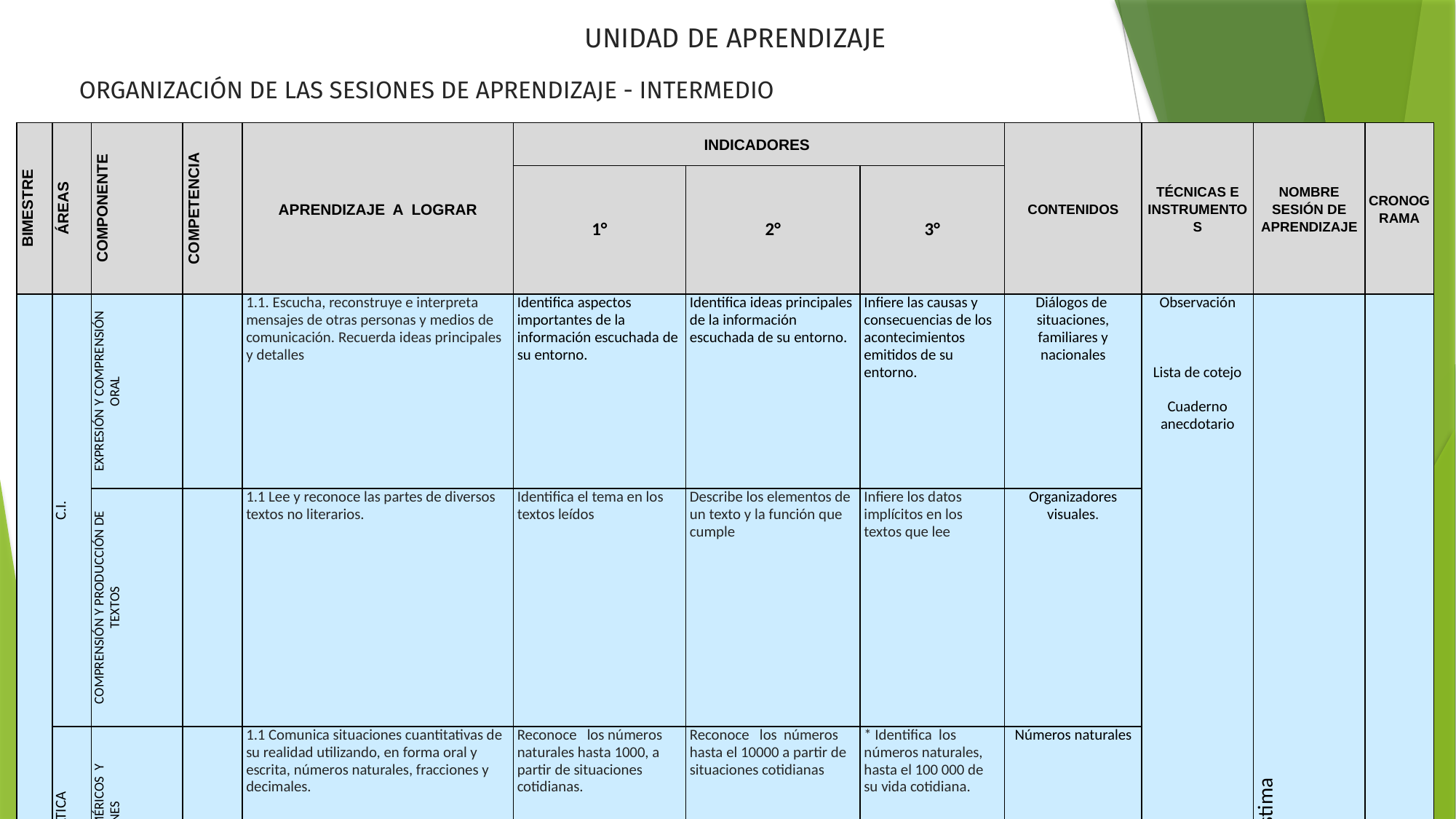

# UNIDAD DE APRENDIZAJE
ORGANIZACIÓN DE LAS SESIONES DE APRENDIZAJE - INTERMEDIO
| BIMESTRE | ÁREAS | COMPONENTE | COMPETENCIA | APRENDIZAJE A LOGRAR | INDICADORES |  |  | CONTENIDOS | TÉCNICAS E INSTRUMENTOS | NOMBRE SESIÓN DE APRENDIZAJE | CRONOGRAMA |
| --- | --- | --- | --- | --- | --- | --- | --- | --- | --- | --- | --- |
|  |  |  |  |  | 1° | 2° | 3° |  |  |  |  |
| I | C.I. | EXPRESIÓN Y COMPRENSIÓN ORAL |  | 1.1. Escucha, reconstruye e interpreta mensajes de otras personas y medios de comunicación. Recuerda ideas principales y detalles | Identifica aspectos importantes de la información escuchada de su entorno. | Identifica ideas principales de la información escuchada de su entorno. | Infiere las causas y consecuencias de los acontecimientos emitidos de su entorno. | Diálogos de situaciones, familiares y nacionales | Observación       Lista de cotejo   Cuaderno anecdotario | Fortaleciendo Nuestro Autoestima |  |
|  |  | COMPRENSIÓN Y PRODUCCIÓN DE TEXTOS |  | 1.1 Lee y reconoce las partes de diversos textos no literarios. | Identifica el tema en los textos leídos | Describe los elementos de un texto y la función que cumple | Infiere los datos implícitos en los textos que lee | Organizadores visuales. |  |  |  |
|  | MATEMÁTICA | SISTEMAS NUMÉRICOS Y FUNCIONES |  | 1.1 Comunica situaciones cuantitativas de su realidad utilizando, en forma oral y escrita, números naturales, fracciones y decimales. | Reconoce los números naturales hasta 1000, a partir de situaciones cotidianas. | Reconoce los números hasta el 10000 a partir de situaciones cotidianas | \* Identifica los números naturales, hasta el 100 000 de su vida cotidiana. | Números naturales |  |  |  |
|  | CC.SS. | FORMACIÓN Y FORTALECIMIENTO DE LA IDENTIDAD Y SENTIDO DE PERTENENCIA |  | 1.1 Identifica y valora sus potencialidades y capacidades en función de su desarrollo personal y el mejoramiento de su entorno familiar, de su institución educativa y comunal. | Identifica sus características y habilidades. | Reconoce el valor de la autoestima para el desarrollo personal y social. | Infiere la importancia del desarrollo de la autoestima como parte de su desarrollo personal y social. | Habilidades potencialidades -Características físicas |  |  |  |
|  | CAS | SALUD, HIGIENE Y SEGURIDAD |  | 1.1 Identifica los cambios externos que se dan o se han dado en su cuerpo durante su crecimiento y desarrollo. | Reconoce las etapas del desarrollo. | Describe las características de cada etapa del desarrollo. | Clasifica las etapas del desarrollo humano de acuerdo a sus características. | Etapas del desarrollo |  |  |  |